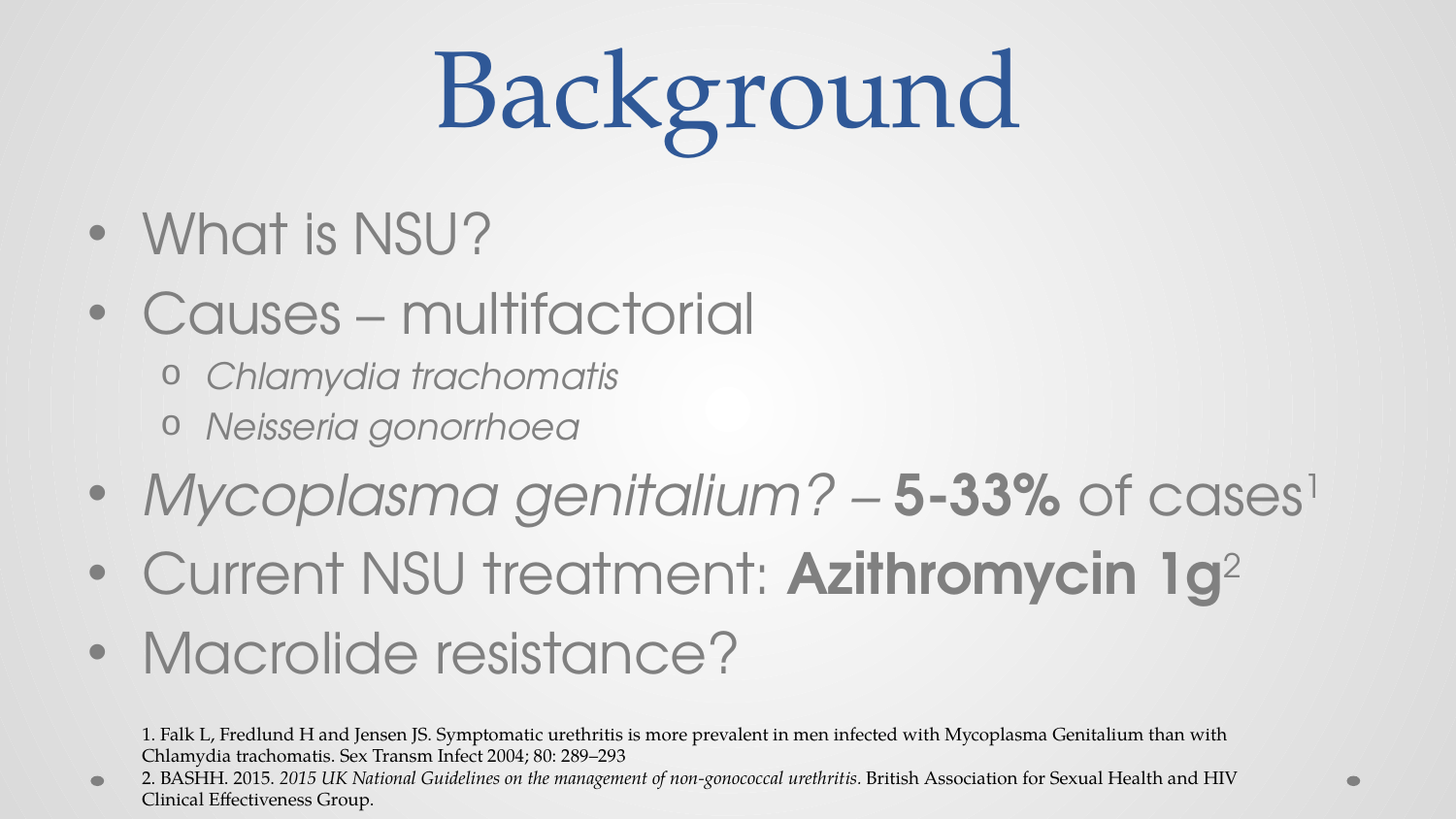

# Background
What is NSU?
Causes – multifactorial
Chlamydia trachomatis
Neisseria gonorrhoea
Mycoplasma genitalium? – 5-33% of cases1
Current NSU treatment: Azithromycin 1g2
Macrolide resistance?
1. Falk L, Fredlund H and Jensen JS. Symptomatic urethritis is more prevalent in men infected with Mycoplasma Genitalium than with Chlamydia trachomatis. Sex Transm Infect 2004; 80: 289–293
2. BASHH. 2015. 2015 UK National Guidelines on the management of non-gonococcal urethritis. British Association for Sexual Health and HIV Clinical Effectiveness Group.